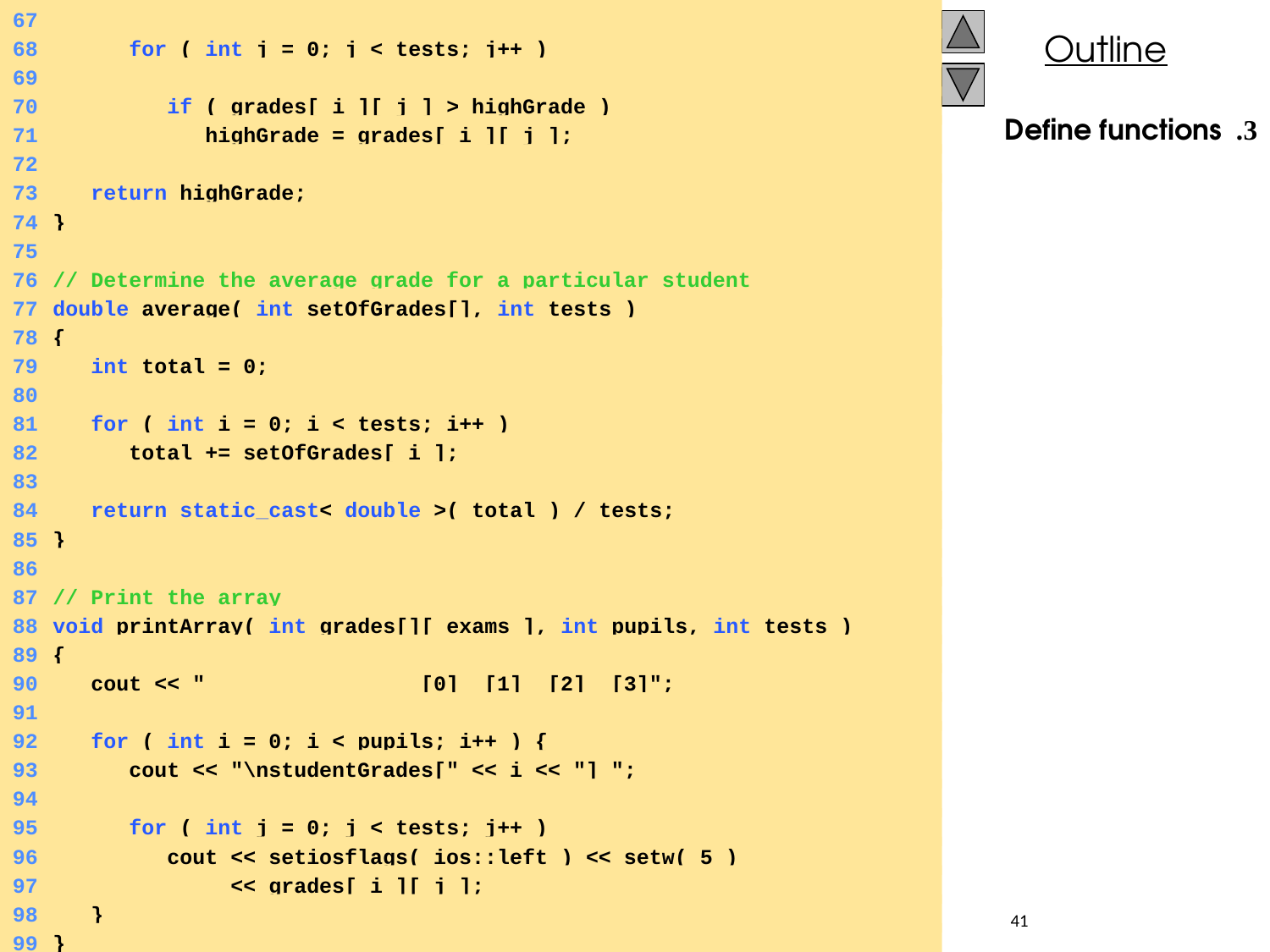

67

	68	      for ( int j = 0; j < tests; j++ )

	69

	70	         if ( grades[ i ][ j ] > highGrade )

	71	            highGrade = grades[ i ][ j ];

	72

	73	   return highGrade;

	74	}

	75

	76	// Determine the average grade for a particular student

	77	double average( int setOfGrades[], int tests )

	78	{

	79	   int total = 0;

	80

	81	   for ( int i = 0; i < tests; i++ )

	82	      total += setOfGrades[ i ];

	83

	84	   return static_cast< double >( total ) / tests;

	85	}

	86

	87	// Print the array

	88	void printArray( int grades[][ exams ], int pupils, int tests )

	89	{

	90	   cout << "                 [0]  [1]  [2]  [3]";

	91

	92	   for ( int i = 0; i < pupils; i++ ) {

	93	      cout << "\nstudentGrades[" << i << "] ";

	94

	95	      for ( int j = 0; j < tests; j++ )

	96	         cout << setiosflags( ios::left ) << setw( 5 )

	97	              << grades[ i ][ j ];

	98	   }

	99	}

3.  Define functions
41